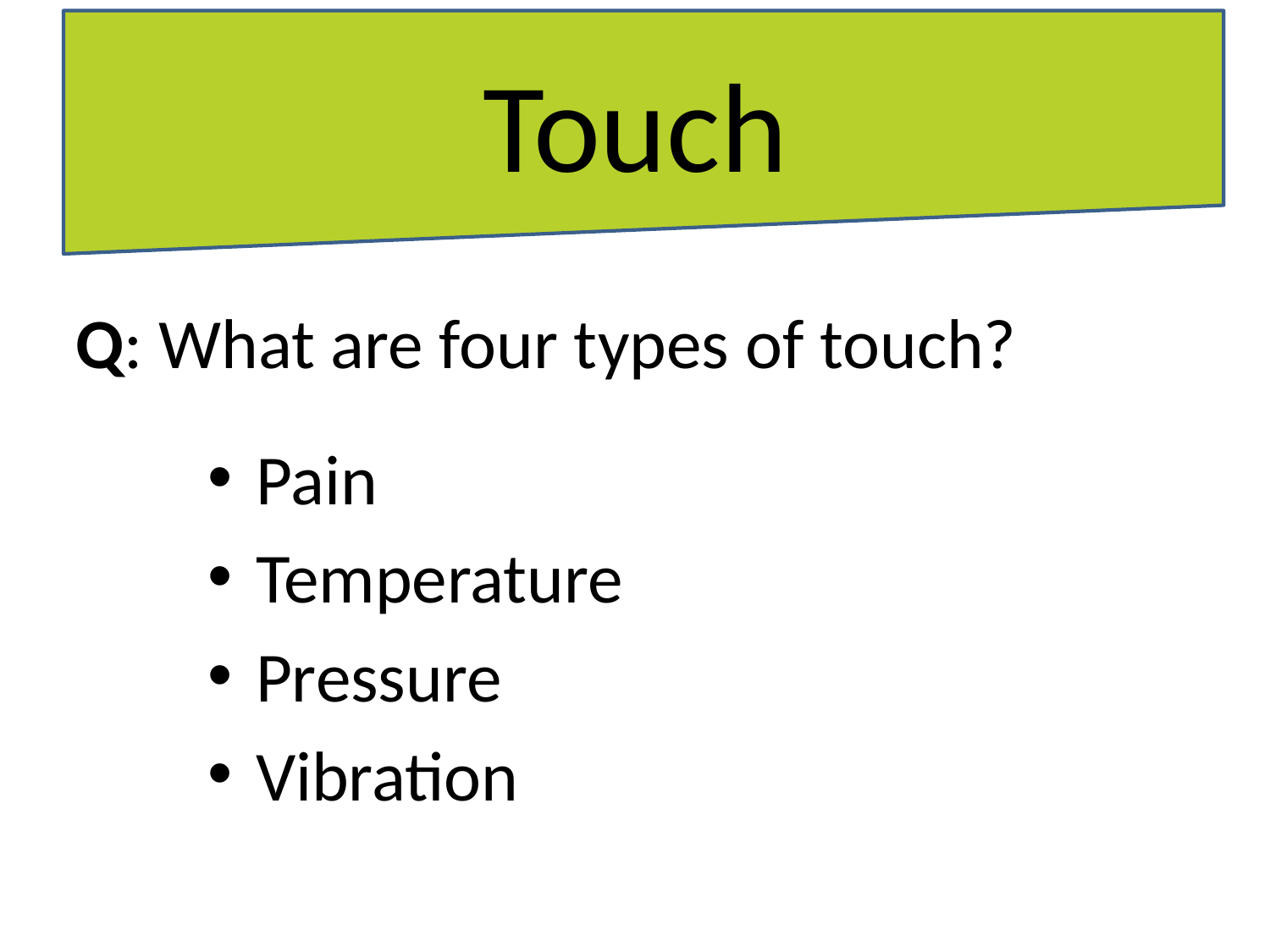

Touch
Q: What are four types of touch?
Pain
Temperature
Pressure
Vibration